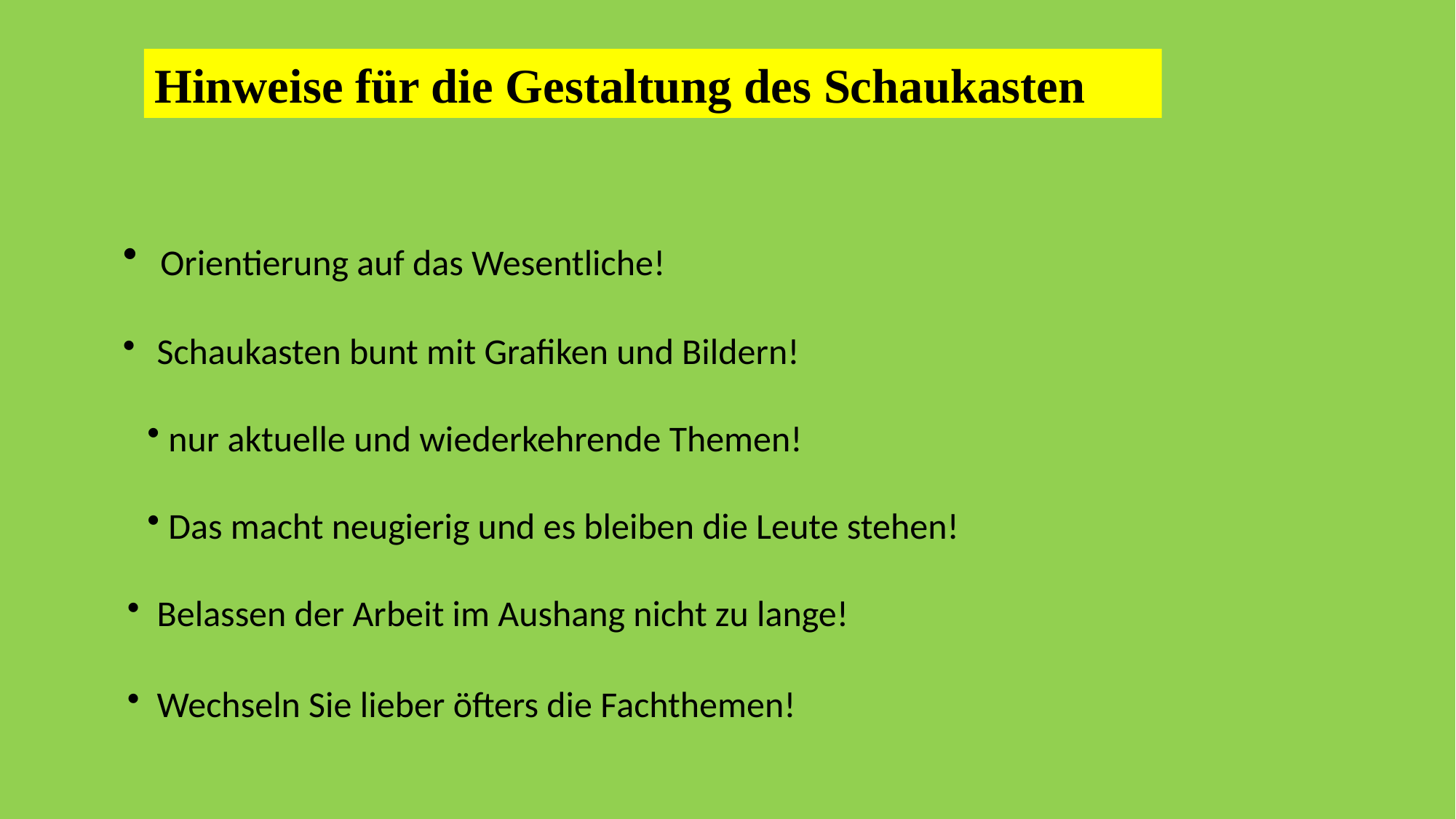

Hinweise für die Gestaltung des Schaukasten
 Orientierung auf das Wesentliche!

 Schaukasten bunt mit Grafiken und Bildern!

nur aktuelle und wiederkehrende Themen!

Das macht neugierig und es bleiben die Leute stehen!

 Belassen der Arbeit im Aushang nicht zu lange!

 Wechseln Sie lieber öfters die Fachthemen!